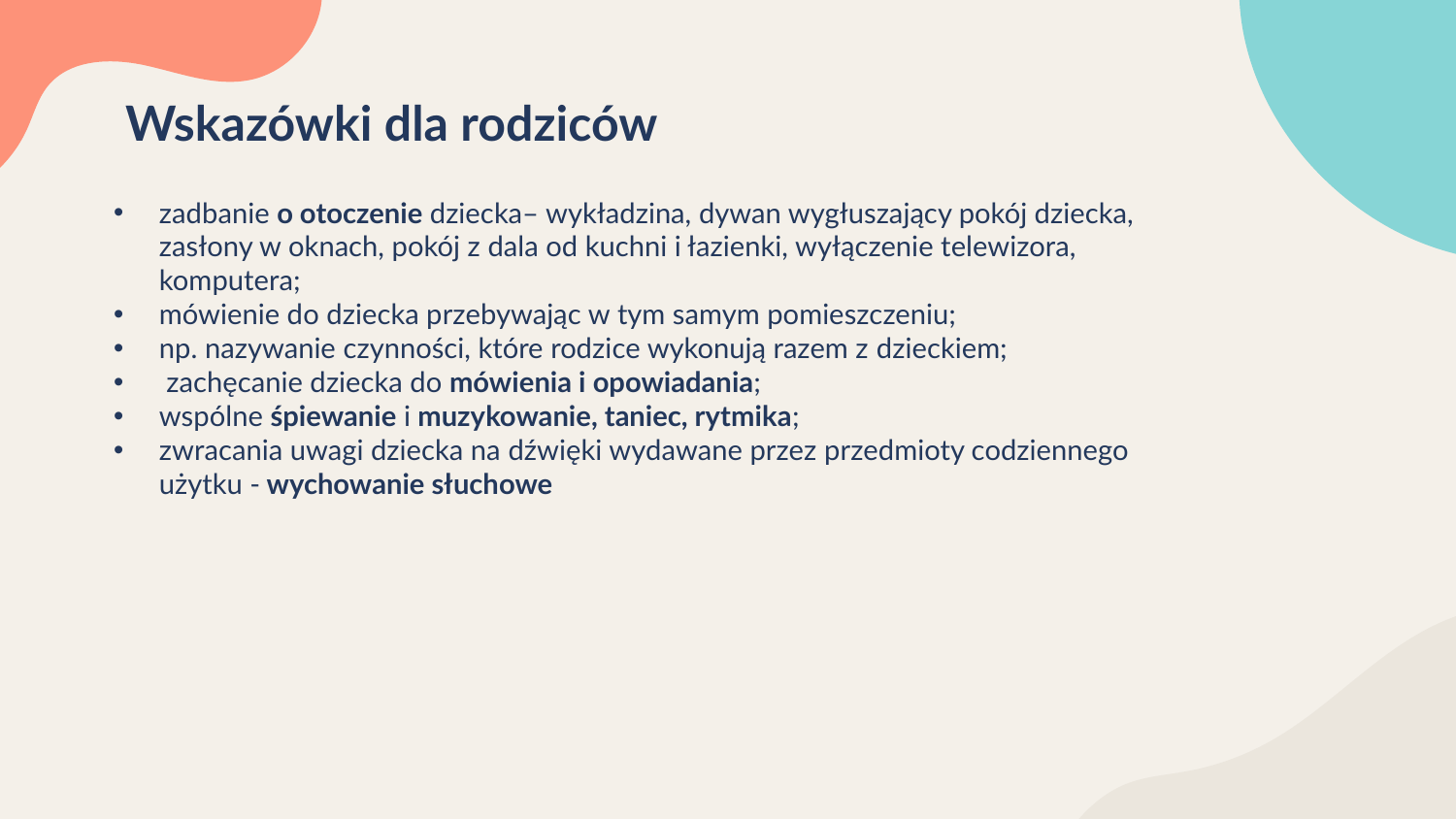

Wskazówki dla rodziców

zadbanie o otoczenie dziecka– wykładzina, dywan wygłuszający pokój dziecka, zasłony w oknach, pokój z dala od kuchni i łazienki, wyłączenie telewizora, komputera;
mówienie do dziecka przebywając w tym samym pomieszczeniu;
np. nazywanie czynności, które rodzice wykonują razem z dzieckiem;
 zachęcanie dziecka do mówienia i opowiadania;
wspólne śpiewanie i muzykowanie, taniec, rytmika;
zwracania uwagi dziecka na dźwięki wydawane przez przedmioty codziennego użytku - wychowanie słuchowe